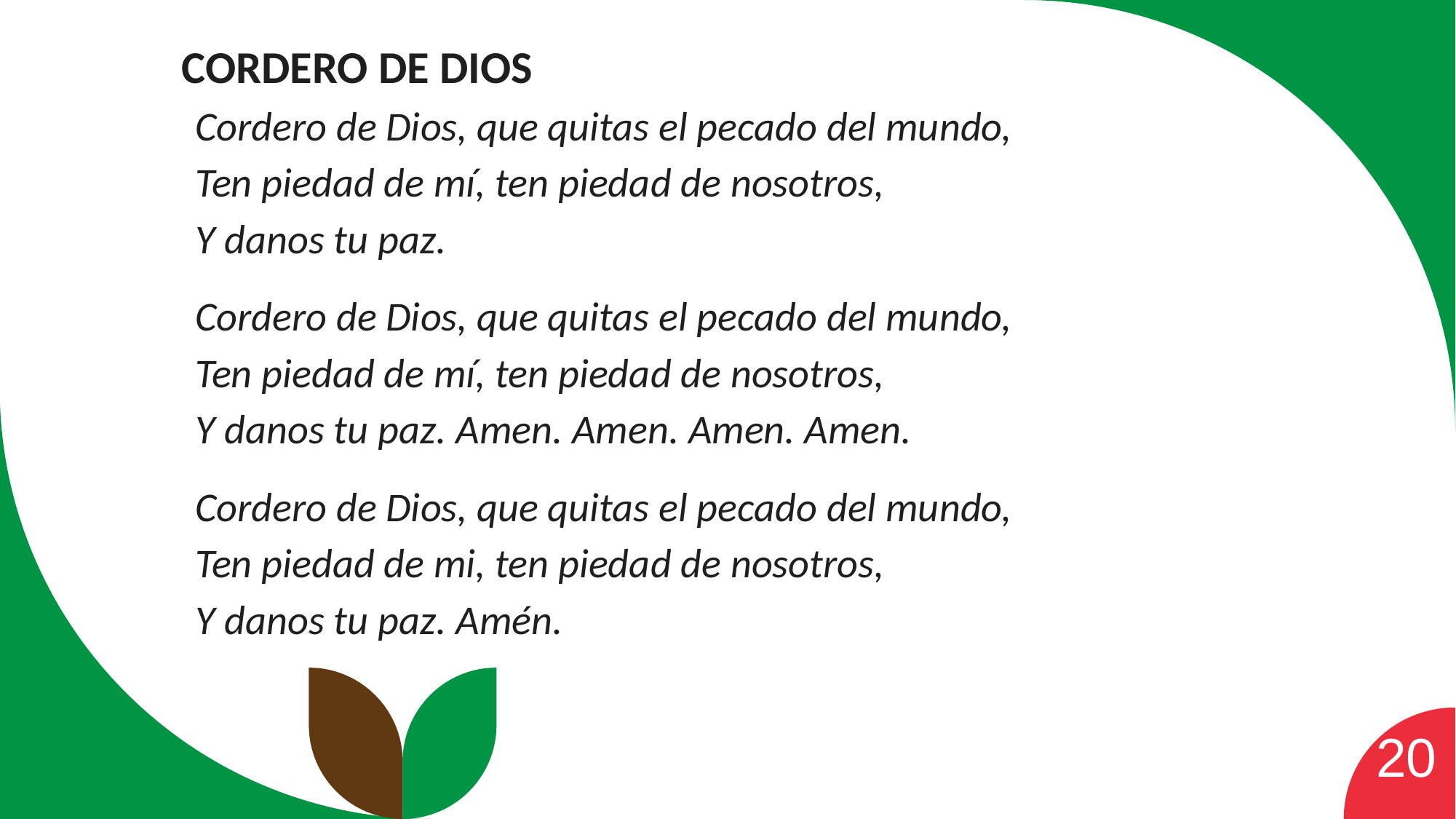

Cordero de Dios
Cordero de Dios, que quitas el pecado del mundo,
Ten piedad de mí, ten piedad de nosotros,
Y danos tu paz.

Cordero de Dios, que quitas el pecado del mundo,
Ten piedad de mí, ten piedad de nosotros,
Y danos tu paz. Amen. Amen. Amen. Amen.

Cordero de Dios, que quitas el pecado del mundo,
Ten piedad de mi, ten piedad de nosotros,
Y danos tu paz. Amén.

20